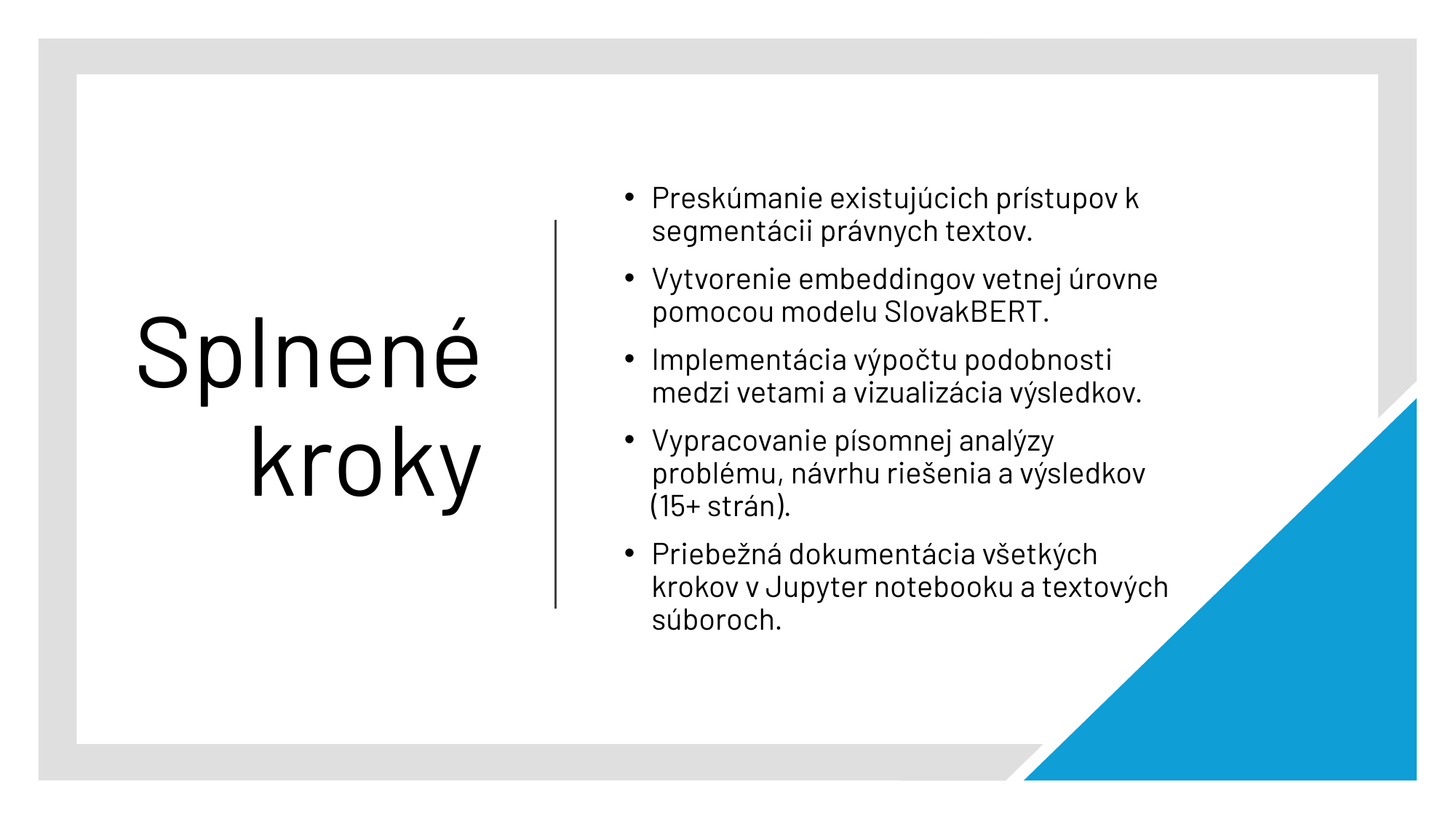

# Splnené kroky
Preskúmanie existujúcich prístupov k segmentácii právnych textov.
Vytvorenie embeddingov vetnej úrovne pomocou modelu SlovakBERT.
Implementácia výpočtu podobnosti medzi vetami a vizualizácia výsledkov.
Vypracovanie písomnej analýzy problému, návrhu riešenia a výsledkov (15+ strán).
Priebežná dokumentácia všetkých krokov v Jupyter notebooku a textových súboroch.